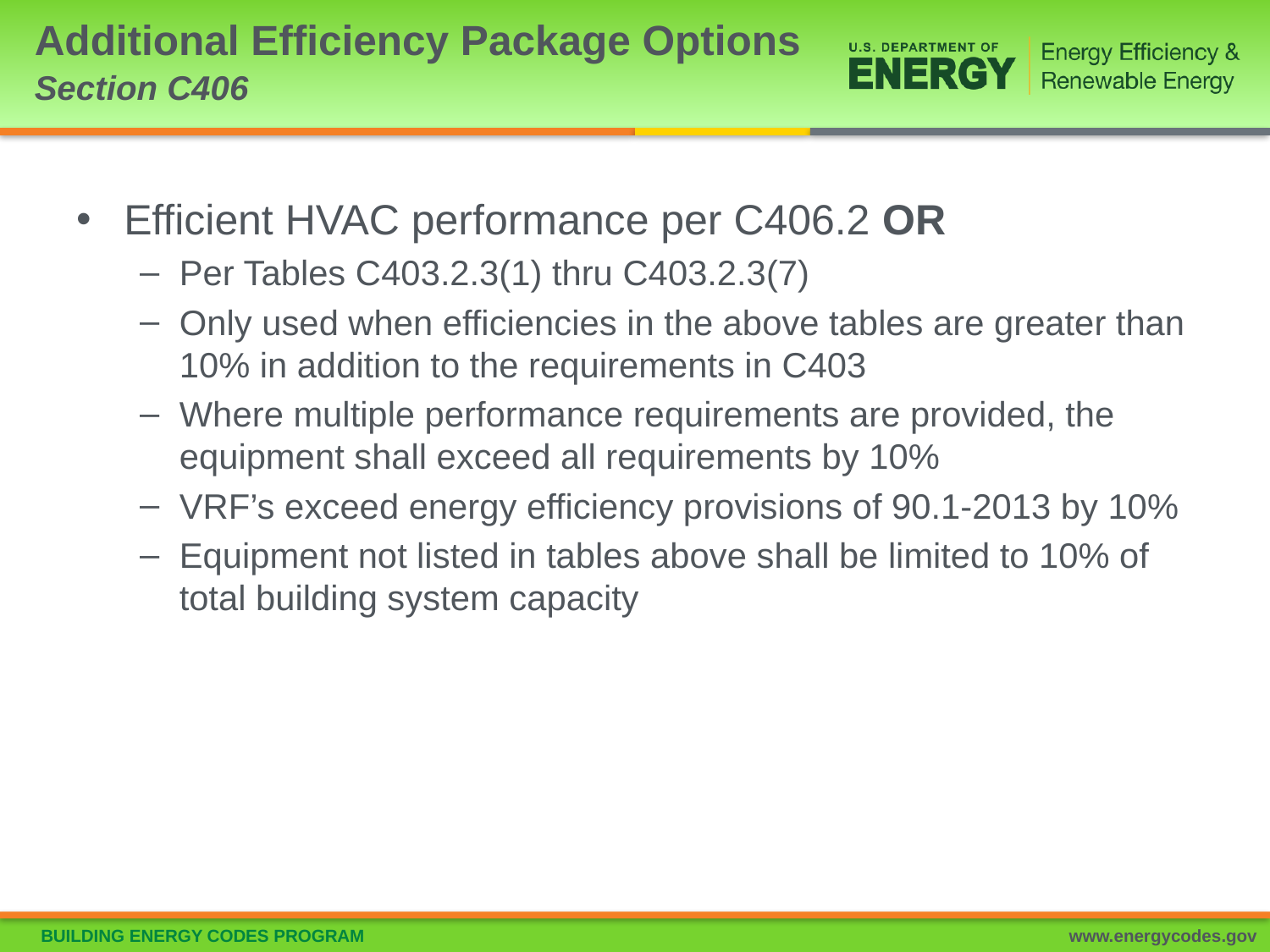

# Additional Efficiency Package Options Section C406
Efficient HVAC performance per C406.2 OR
Per Tables C403.2.3(1) thru C403.2.3(7)
Only used when efficiencies in the above tables are greater than 10% in addition to the requirements in C403
Where multiple performance requirements are provided, the equipment shall exceed all requirements by 10%
VRF’s exceed energy efficiency provisions of 90.1-2013 by 10%
Equipment not listed in tables above shall be limited to 10% of total building system capacity